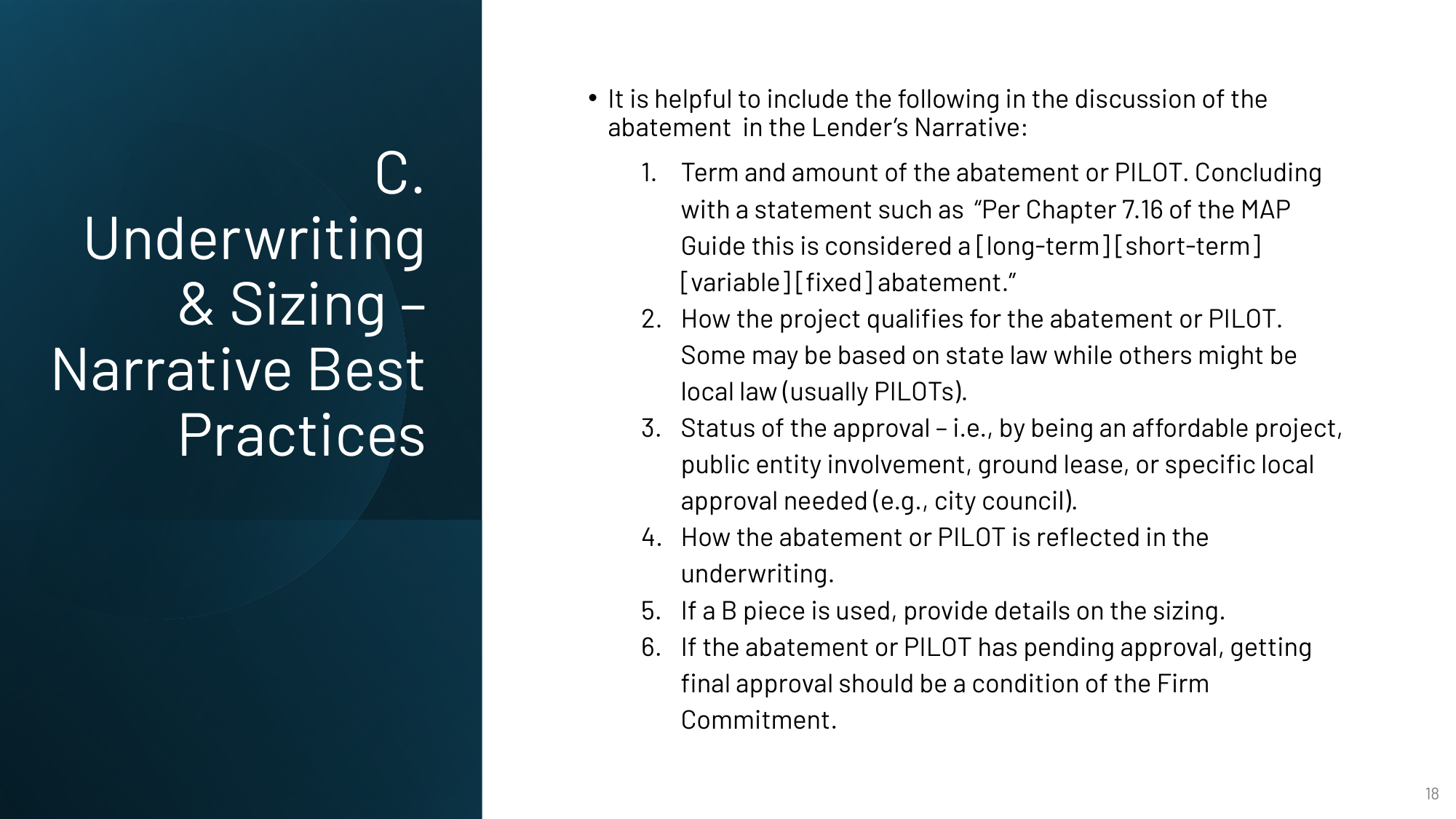

# C. Underwriting & Sizing – Narrative Best Practices
It is helpful to include the following in the discussion of the abatement  in the Lender’s Narrative:
Term and amount of the abatement or PILOT. Concluding with a statement such as  “Per Chapter 7.16 of the MAP Guide this is considered a [long-term] [short-term] [variable] [fixed] abatement.”
How the project qualifies for the abatement or PILOT. Some may be based on state law while others might be local law (usually PILOTs).
Status of the approval – i.e., by being an affordable project, public entity involvement, ground lease, or specific local approval needed (e.g., city council).
How the abatement or PILOT is reflected in the underwriting.
If a B piece is used, provide details on the sizing.
If the abatement or PILOT has pending approval, getting final approval should be a condition of the Firm Commitment.

18